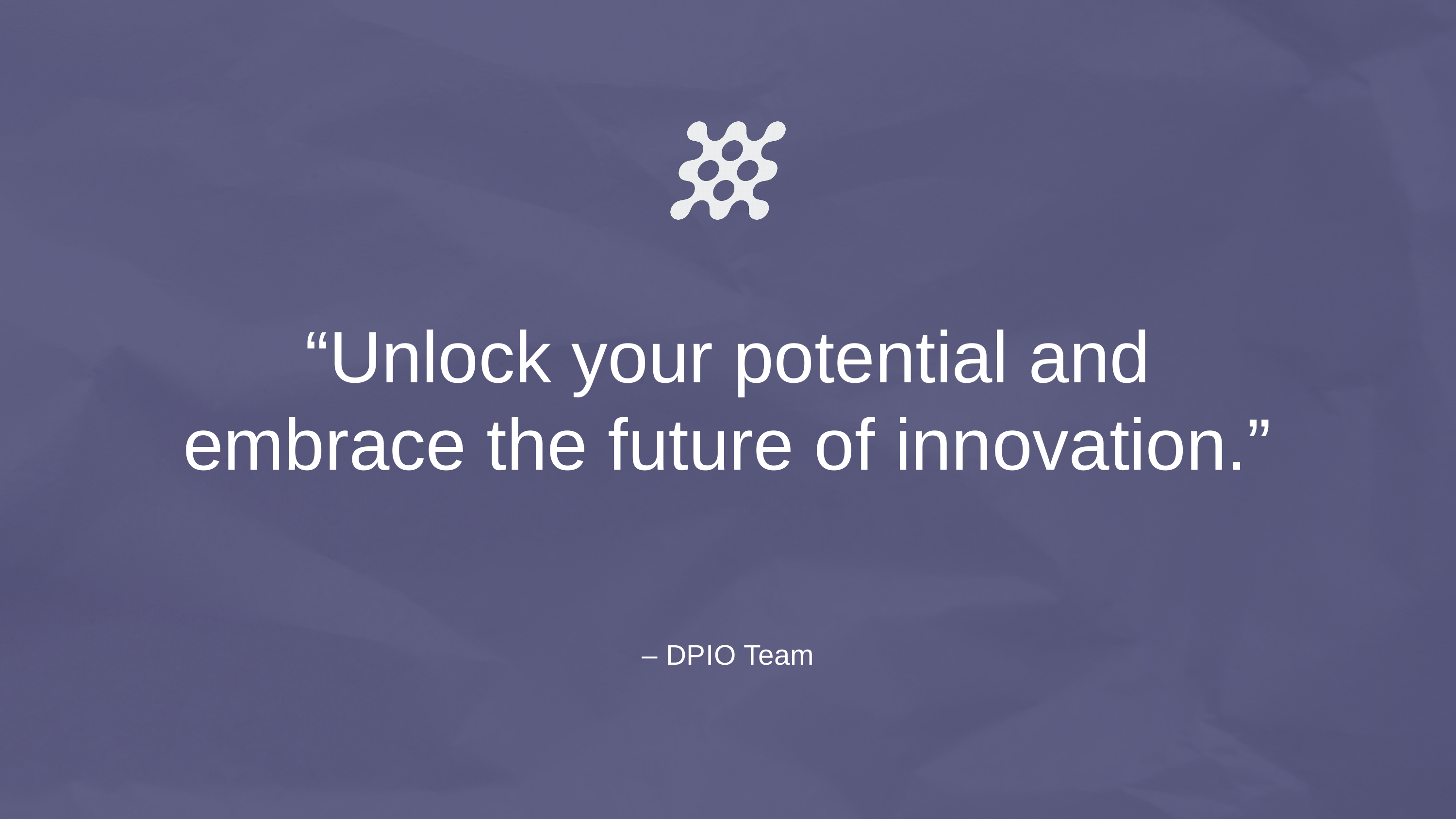

“Unlock your potential and embrace the future of innovation.”
– DPIO Team